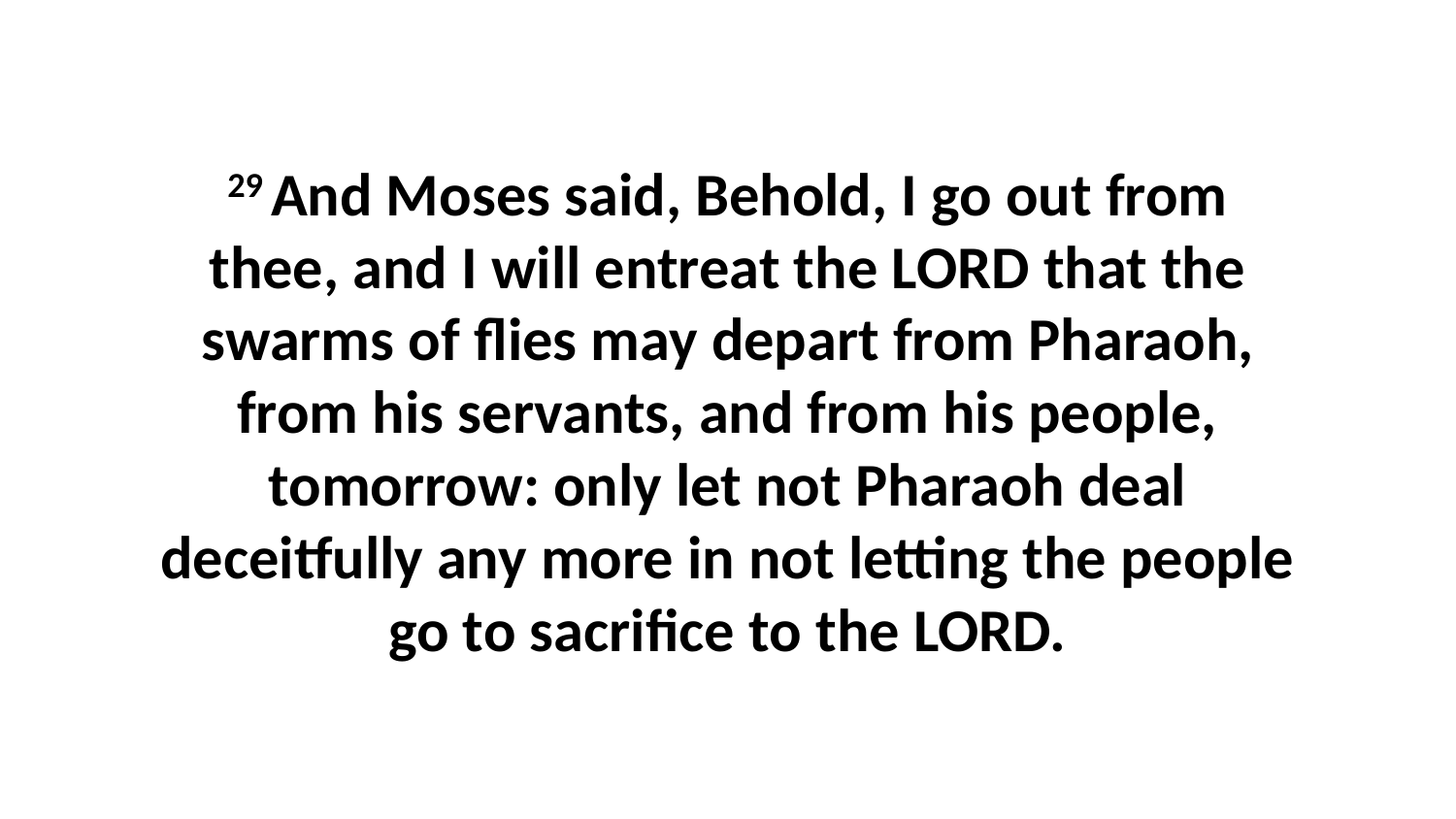

29 And Moses said, Behold, I go out from thee, and I will entreat the LORD that the swarms of flies may depart from Pharaoh, from his servants, and from his people, tomorrow: only let not Pharaoh deal deceitfully any more in not letting the people go to sacrifice to the LORD.